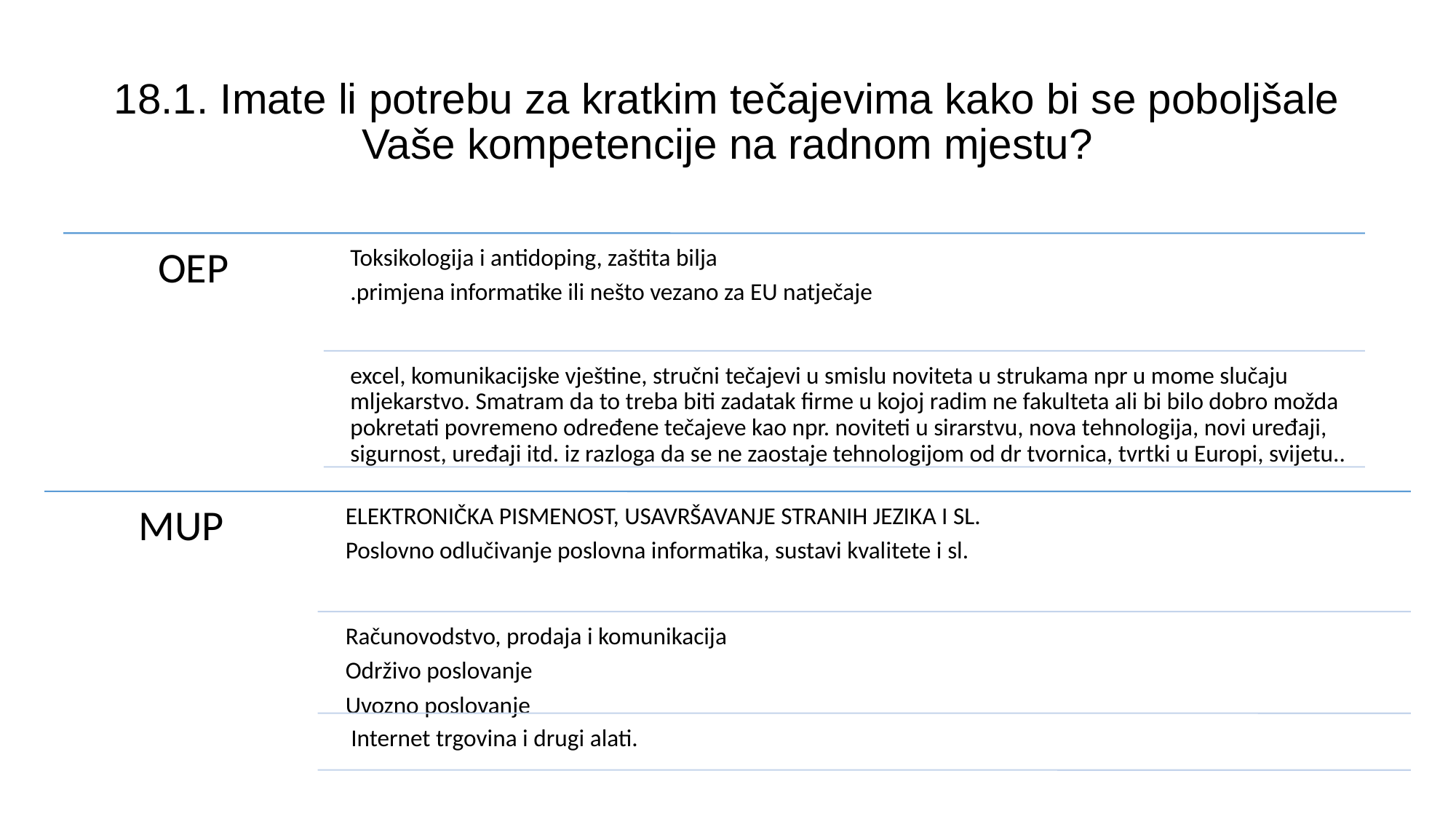

# 18.1. Imate li potrebu za kratkim tečajevima kako bi se poboljšale Vaše kompetencije na radnom mjestu?
OEP
Toksikologija i antidoping, zaštita bilja
.primjena informatike ili nešto vezano za EU natječaje
excel, komunikacijske vještine, stručni tečajevi u smislu noviteta u strukama npr u mome slučaju mljekarstvo. Smatram da to treba biti zadatak firme u kojoj radim ne fakulteta ali bi bilo dobro možda pokretati povremeno određene tečajeve kao npr. noviteti u sirarstvu, nova tehnologija, novi uređaji, sigurnost, uređaji itd. iz razloga da se ne zaostaje tehnologijom od dr tvornica, tvrtki u Europi, svijetu..
MUP
ELEKTRONIČKA PISMENOST, USAVRŠAVANJE STRANIH JEZIKA I SL.
Poslovno odlučivanje poslovna informatika, sustavi kvalitete i sl.
Računovodstvo, prodaja i komunikacija
Održivo poslovanje
Uvozno poslovanje
 Internet trgovina i drugi alati.